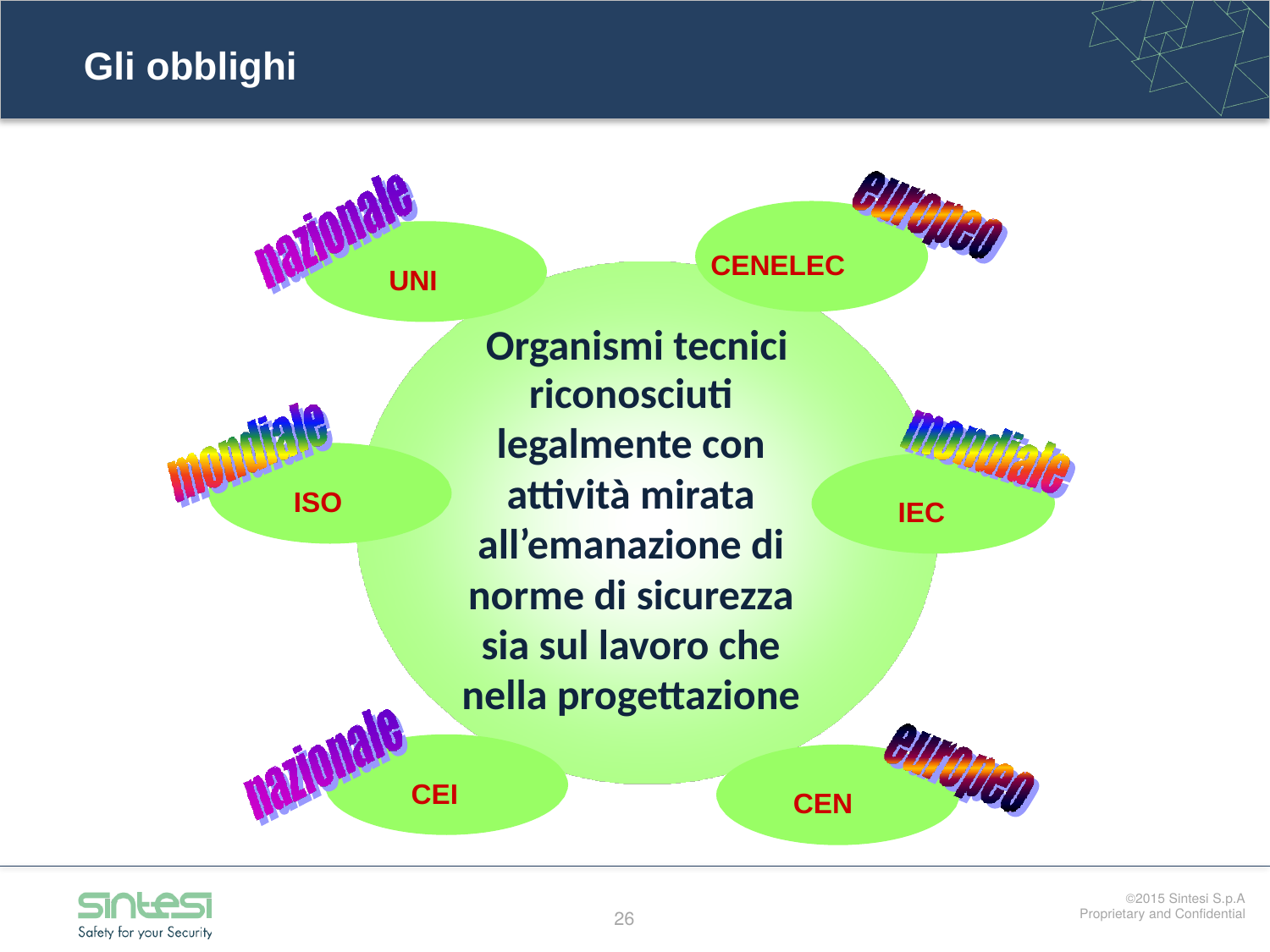

# Gli obblighi

CENELEC

UNI

Organismi tecnici
riconosciuti legalmente con attività mirata all’emanazione di norme di sicurezza sia sul lavoro che nella progettazione

ISO

IEC

CEI

CEN